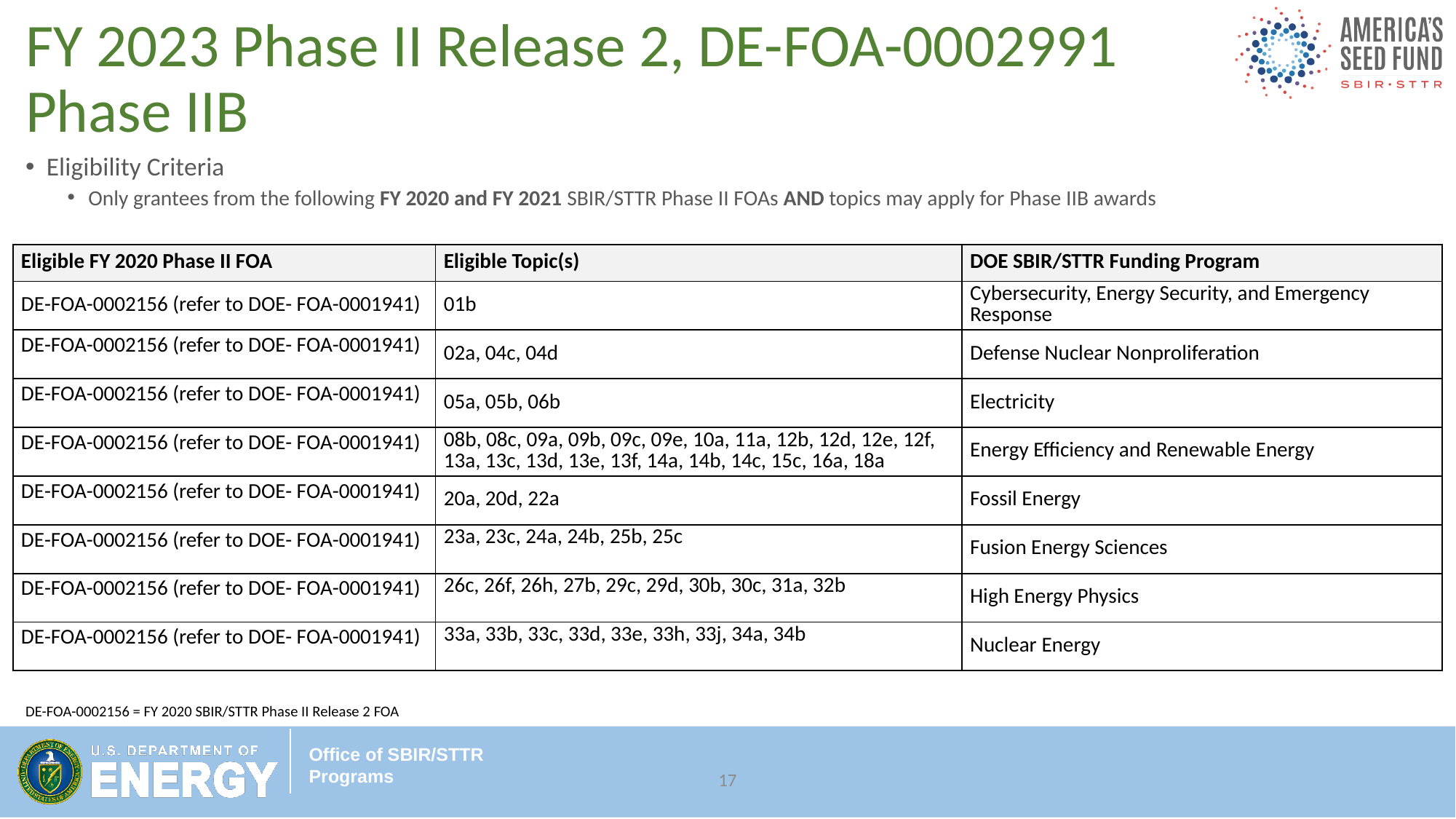

# FY 2023 Phase II Release 2, DE-FOA-0002991 Phase IIB
Eligibility Criteria
Only grantees from the following FY 2020 and FY 2021 SBIR/STTR Phase II FOAs AND topics may apply for Phase IIB awards

DE-FOA-0002156 = FY 2020 SBIR/STTR Phase II Release 2 FOA

| Eligible FY 2020 Phase II FOA | Eligible Topic(s) | DOE SBIR/STTR Funding Program |
| --- | --- | --- |
| DE-FOA-0002156 (refer to DOE- FOA-0001941) | 01b | Cybersecurity, Energy Security, and Emergency Response |
| DE-FOA-0002156 (refer to DOE- FOA-0001941) | 02a, 04c, 04d | Defense Nuclear Nonproliferation |
| DE-FOA-0002156 (refer to DOE- FOA-0001941) | 05a, 05b, 06b | Electricity |
| DE-FOA-0002156 (refer to DOE- FOA-0001941) | 08b, 08c, 09a, 09b, 09c, 09e, 10a, 11a, 12b, 12d, 12e, 12f, 13a, 13c, 13d, 13e, 13f, 14a, 14b, 14c, 15c, 16a, 18a | Energy Efficiency and Renewable Energy |
| DE-FOA-0002156 (refer to DOE- FOA-0001941) | 20a, 20d, 22a | Fossil Energy |
| DE-FOA-0002156 (refer to DOE- FOA-0001941) | 23a, 23c, 24a, 24b, 25b, 25c | Fusion Energy Sciences |
| DE-FOA-0002156 (refer to DOE- FOA-0001941) | 26c, 26f, 26h, 27b, 29c, 29d, 30b, 30c, 31a, 32b | High Energy Physics |
| DE-FOA-0002156 (refer to DOE- FOA-0001941) | 33a, 33b, 33c, 33d, 33e, 33h, 33j, 34a, 34b | Nuclear Energy |
17